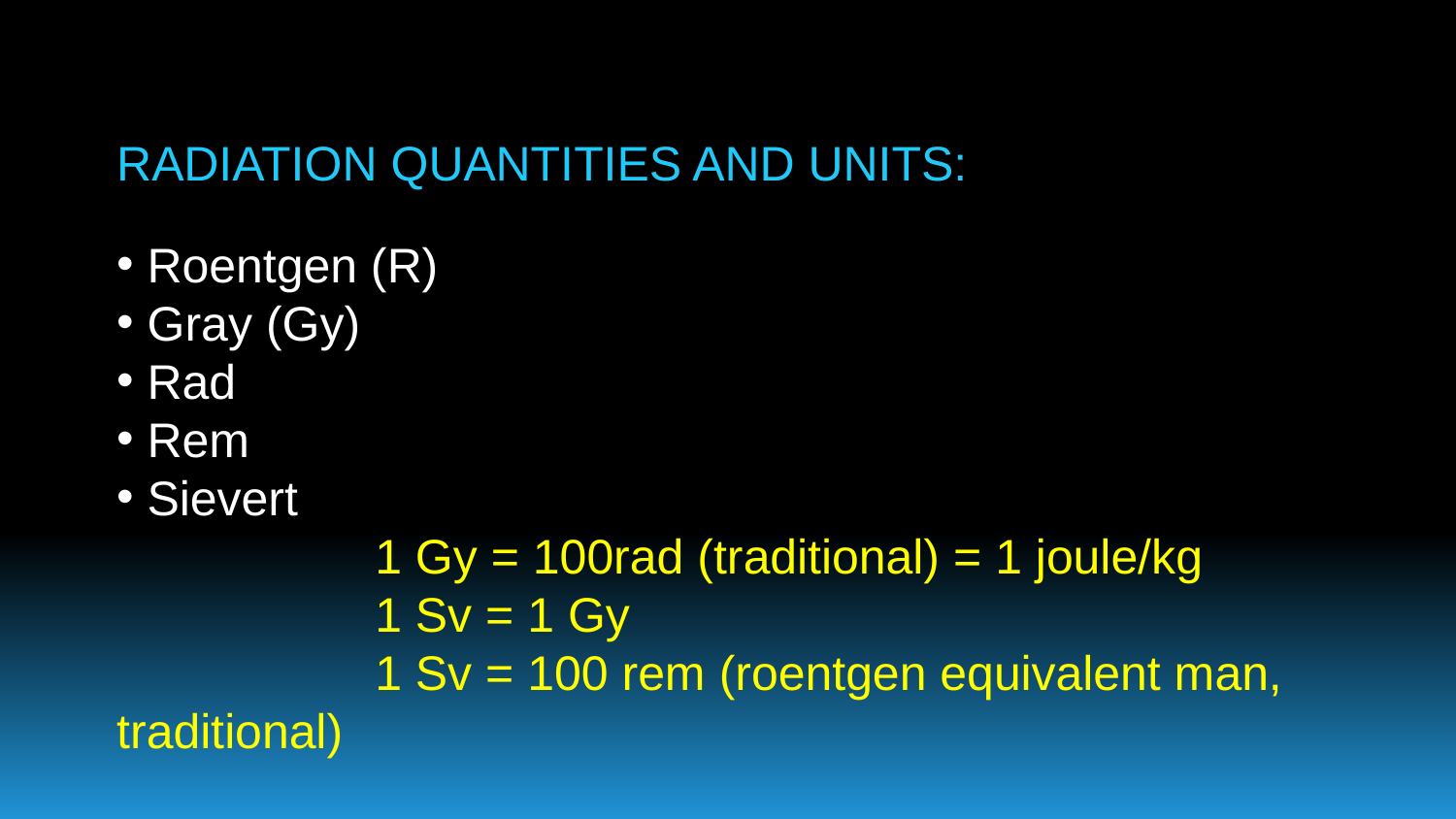

RADIATION QUANTITIES AND UNITS:

 Roentgen (R)
 Gray (Gy)
 Rad
 Rem
 Sievert
                   1 Gy = 100rad (traditional) = 1 joule/kg
                   1 Sv = 1 Gy
                   1 Sv = 100 rem (roentgen equivalent man, traditional)